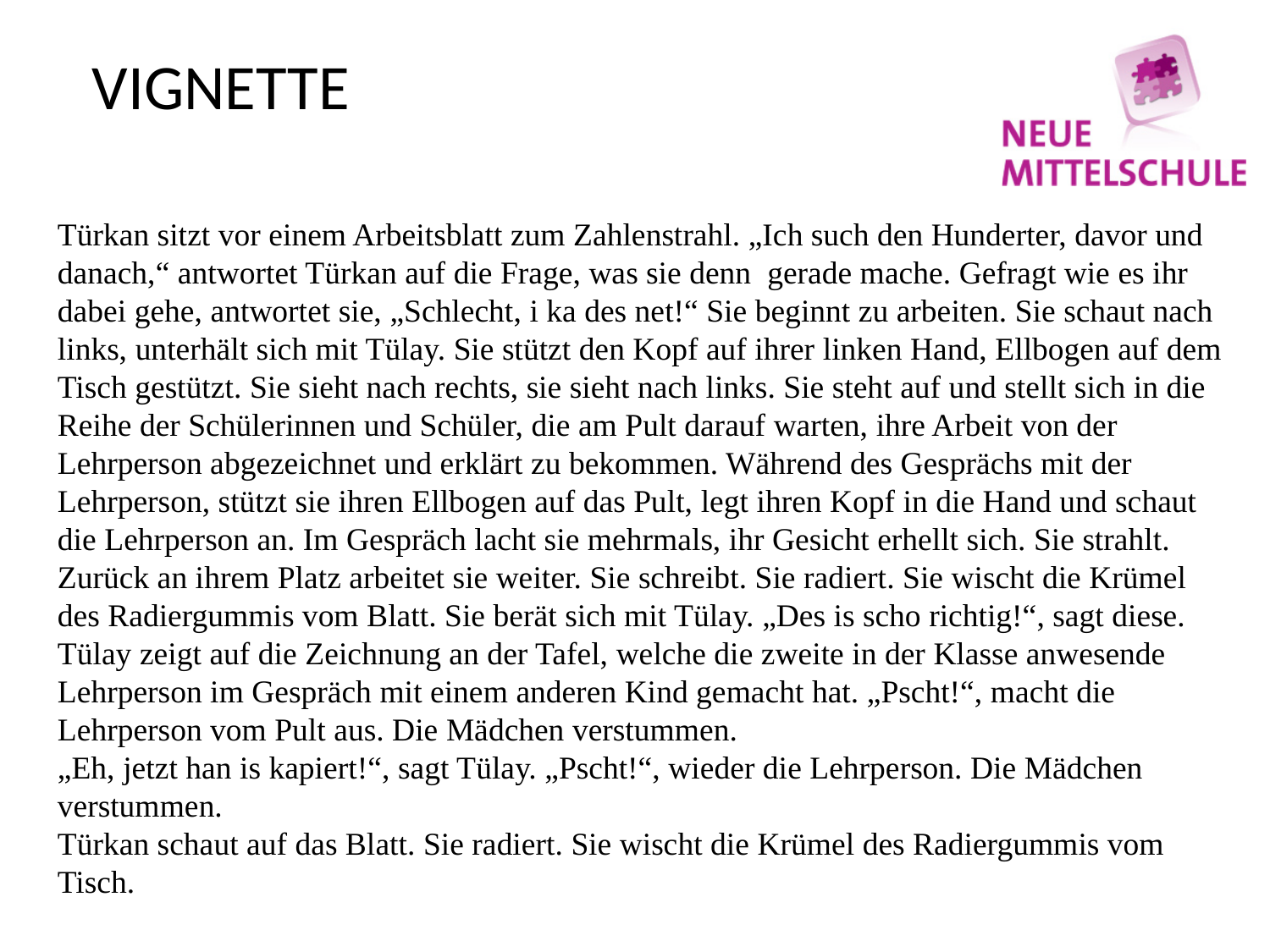

# VIGNETTE
Türkan sitzt vor einem Arbeitsblatt zum Zahlenstrahl. „Ich such den Hunderter, davor und danach,“ antwortet Türkan auf die Frage, was sie denn  gerade mache. Gefragt wie es ihr dabei gehe, antwortet sie, „Schlecht, i ka des net!“ Sie beginnt zu arbeiten. Sie schaut nach links, unterhält sich mit Tülay. Sie stützt den Kopf auf ihrer linken Hand, Ellbogen auf dem Tisch gestützt. Sie sieht nach rechts, sie sieht nach links. Sie steht auf und stellt sich in die Reihe der Schülerinnen und Schüler, die am Pult darauf warten, ihre Arbeit von der Lehrperson abgezeichnet und erklärt zu bekommen. Während des Gesprächs mit der Lehrperson, stützt sie ihren Ellbogen auf das Pult, legt ihren Kopf in die Hand und schaut die Lehrperson an. Im Gespräch lacht sie mehrmals, ihr Gesicht erhellt sich. Sie strahlt.
Zurück an ihrem Platz arbeitet sie weiter. Sie schreibt. Sie radiert. Sie wischt die Krümel des Radiergummis vom Blatt. Sie berät sich mit Tülay. „Des is scho richtig!“, sagt diese. Tülay zeigt auf die Zeichnung an der Tafel, welche die zweite in der Klasse anwesende Lehrperson im Gespräch mit einem anderen Kind gemacht hat. „Pscht!“, macht die Lehrperson vom Pult aus. Die Mädchen verstummen.
„Eh, jetzt han is kapiert!“, sagt Tülay. „Pscht!“, wieder die Lehrperson. Die Mädchen verstummen.
Türkan schaut auf das Blatt. Sie radiert. Sie wischt die Krümel des Radiergummis vom Tisch.